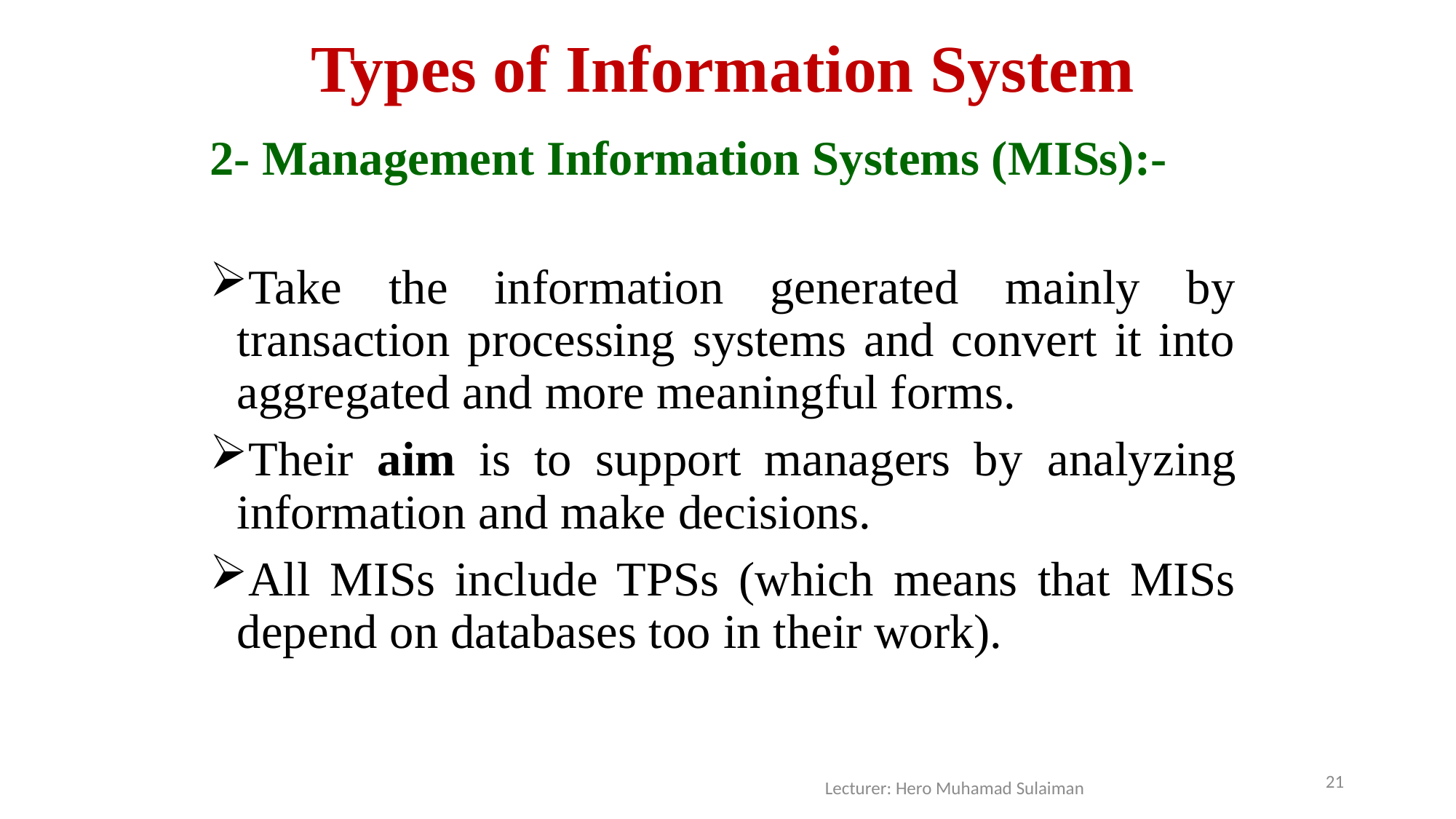

# Types of Information System
2- Management Information Systems (MISs):-

Take the information generated mainly by transaction processing systems and convert it into aggregated and more meaningful forms.
Their aim is to support managers by analyzing information and make decisions.
All MISs include TPSs (which means that MISs depend on databases too in their work).

21
Lecturer: Hero Muhamad Sulaiman